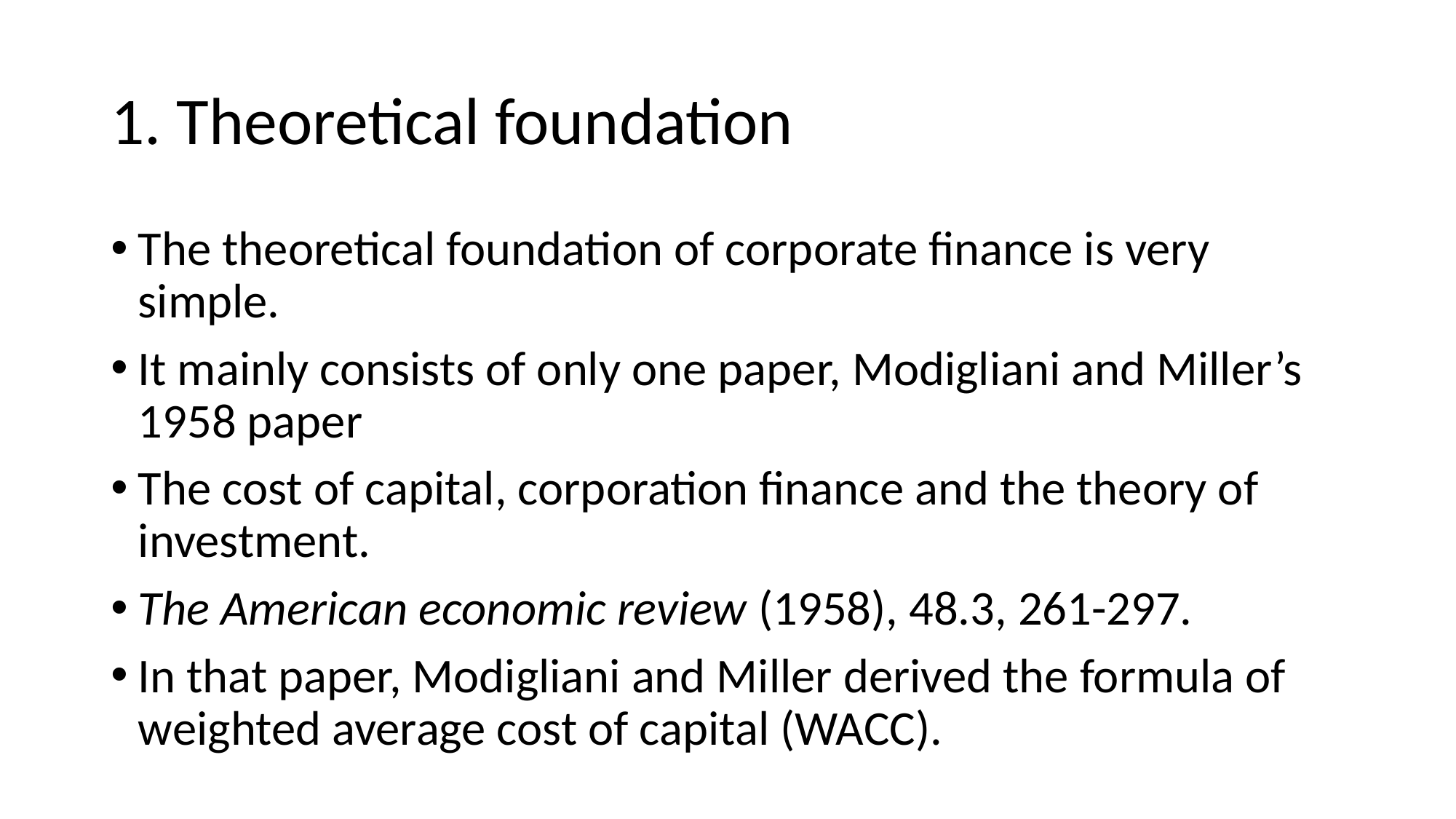

# 1. Theoretical foundation
The theoretical foundation of corporate finance is very simple.
It mainly consists of only one paper, Modigliani and Miller’s 1958 paper
The cost of capital, corporation finance and the theory of investment.
The American economic review (1958), 48.3, 261-297.
In that paper, Modigliani and Miller derived the formula of weighted average cost of capital (WACC).